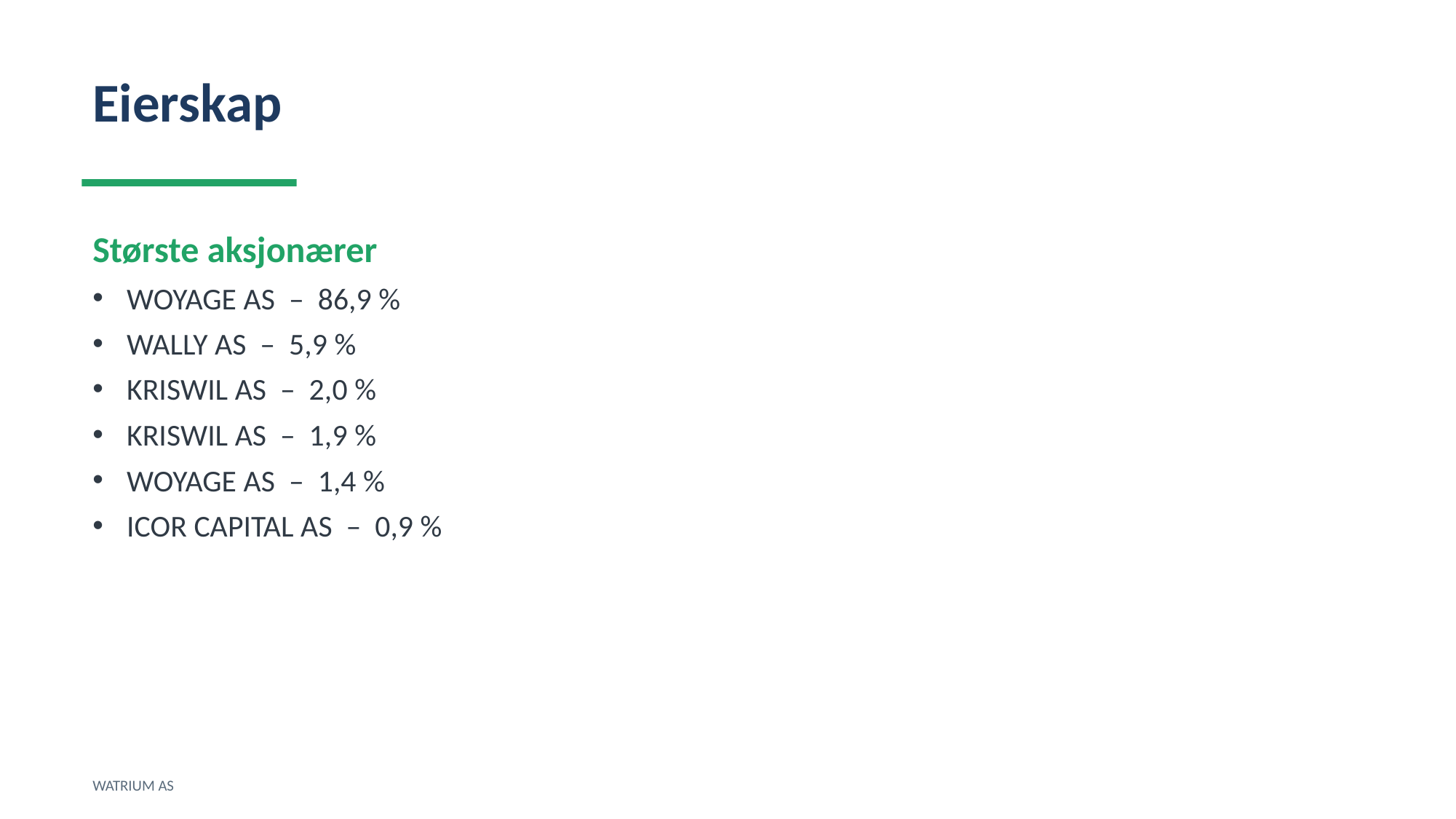

Eierskap

Største aksjonærer
WOYAGE AS  –  86,9 %
WALLY AS  –  5,9 %
KRISWIL AS  –  2,0 %
KRISWIL AS  –  1,9 %
WOYAGE AS  –  1,4 %
ICOR CAPITAL AS  –  0,9 %
WATRIUM AS